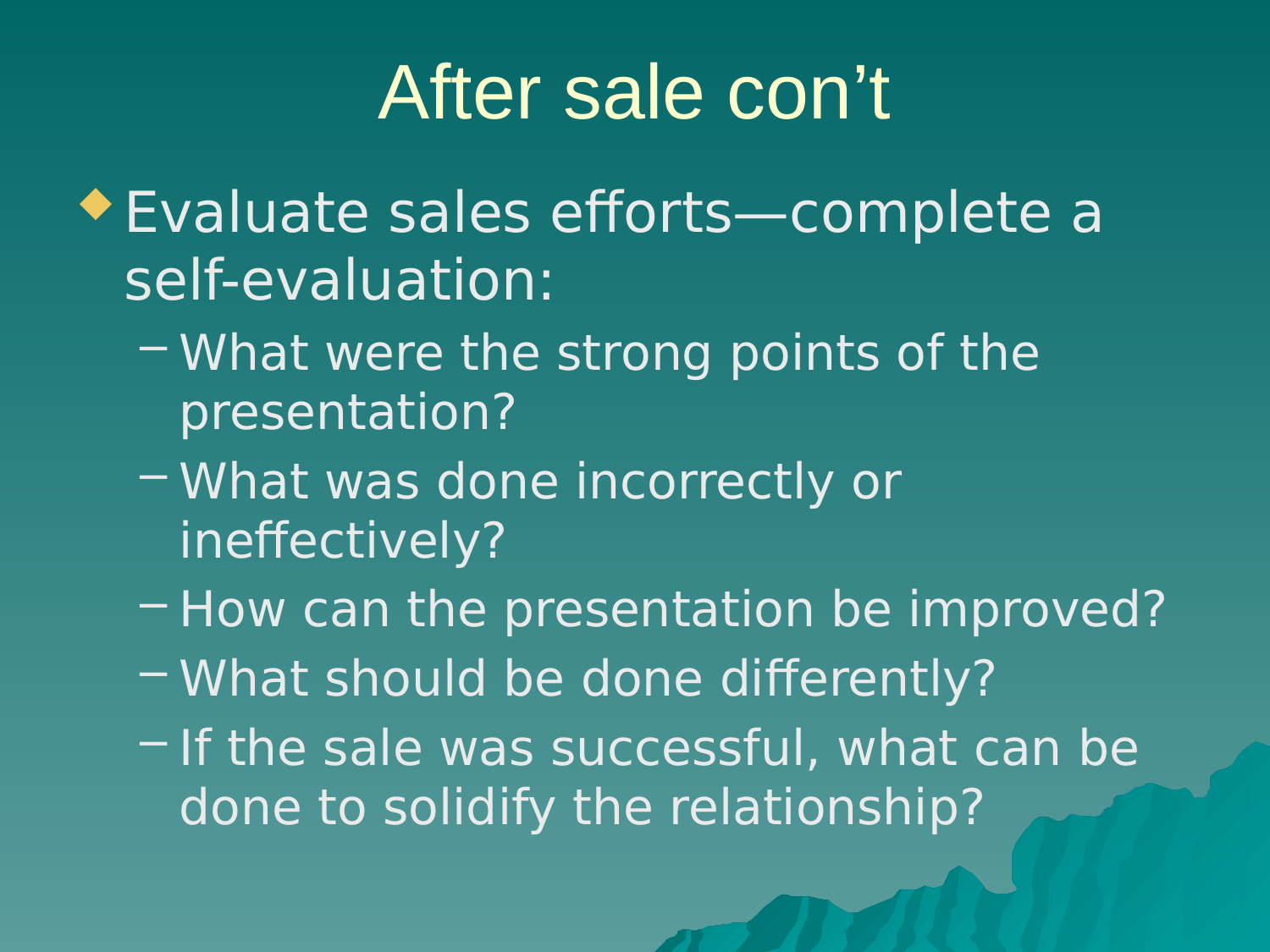

# After sale con’t
Evaluate sales efforts—complete a self-evaluation:
What were the strong points of the presentation?
What was done incorrectly or ineffectively?
How can the presentation be improved?
What should be done differently?
If the sale was successful, what can be done to solidify the relationship?